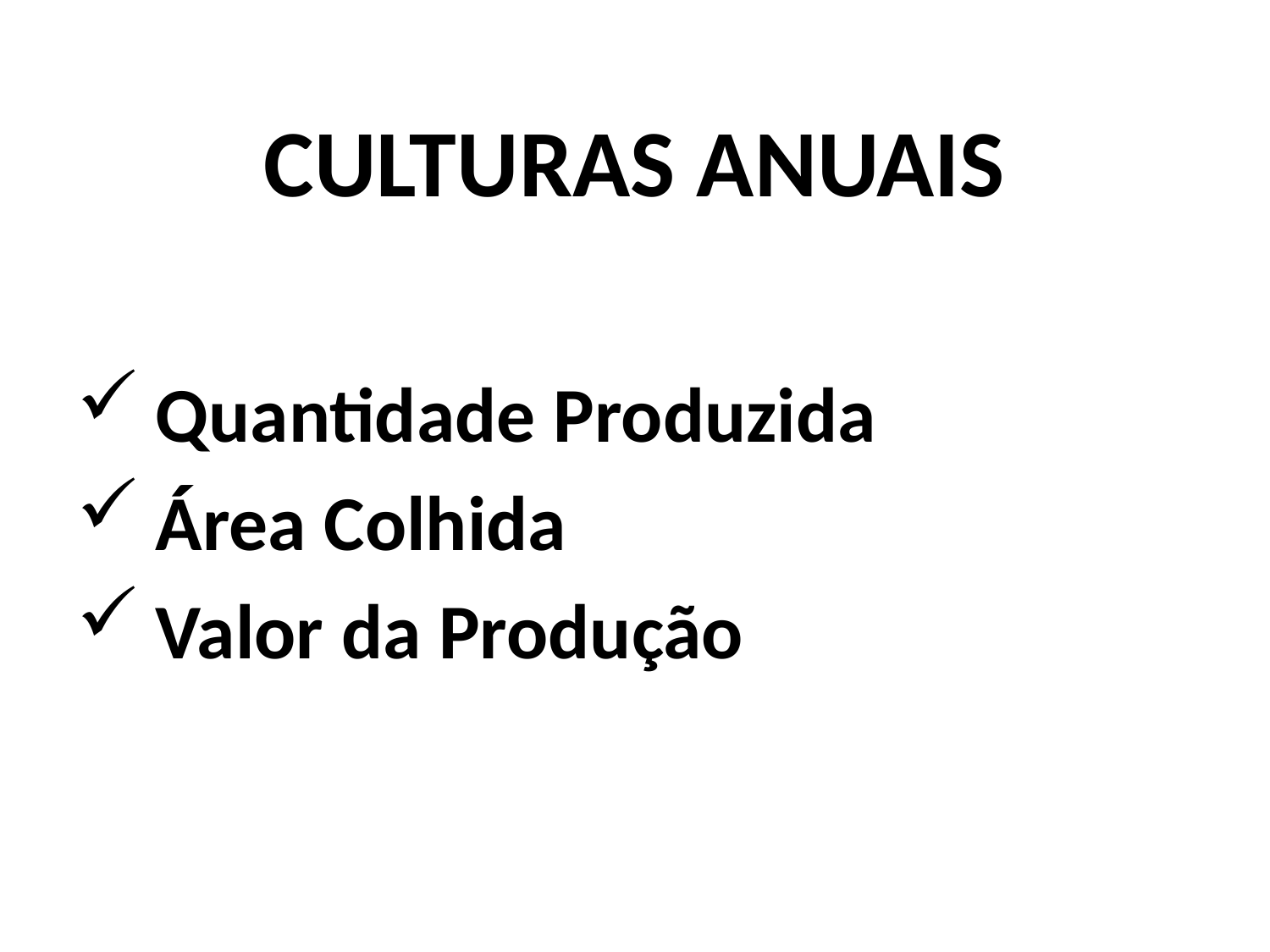

CULTURAS ANUAIS

Quantidade Produzida
Área Colhida
Valor da Produção